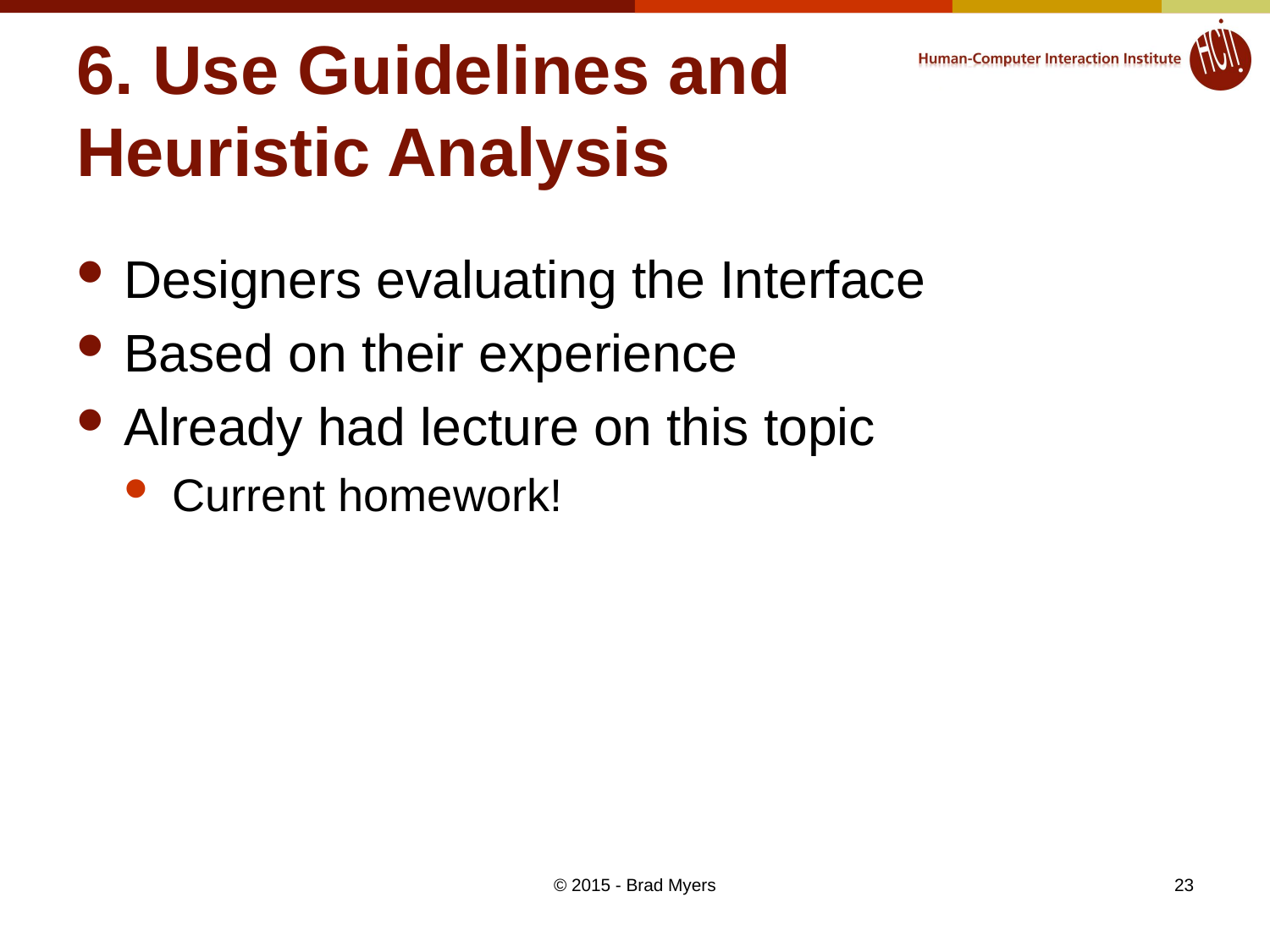

# 6. Use Guidelines and Heuristic Analysis
Designers evaluating the Interface
Based on their experience
Already had lecture on this topic
Current homework!
© 2015 - Brad Myers
23